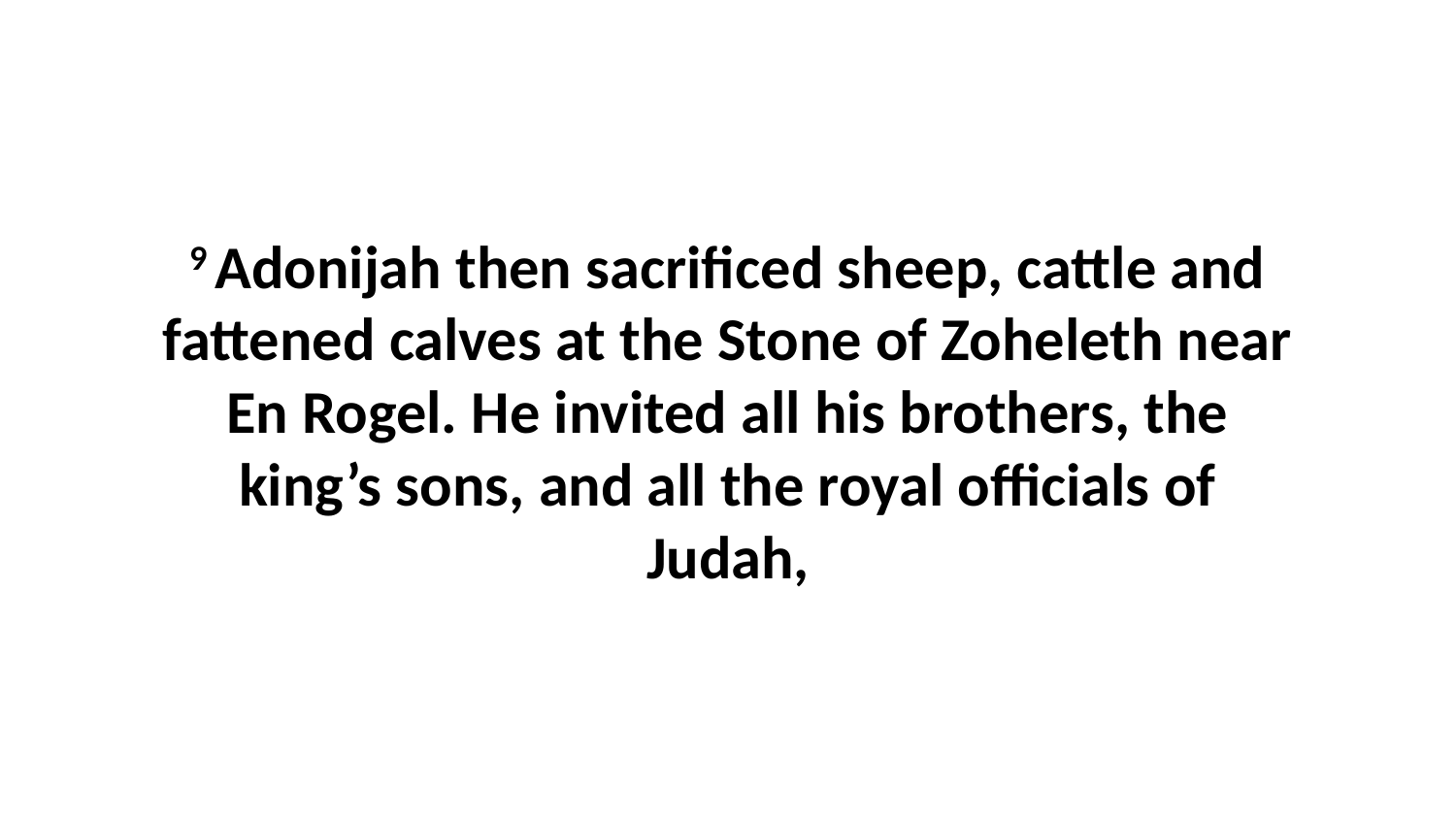

9 Adonijah then sacrificed sheep, cattle and fattened calves at the Stone of Zoheleth near En Rogel. He invited all his brothers, the king’s sons, and all the royal officials of Judah,